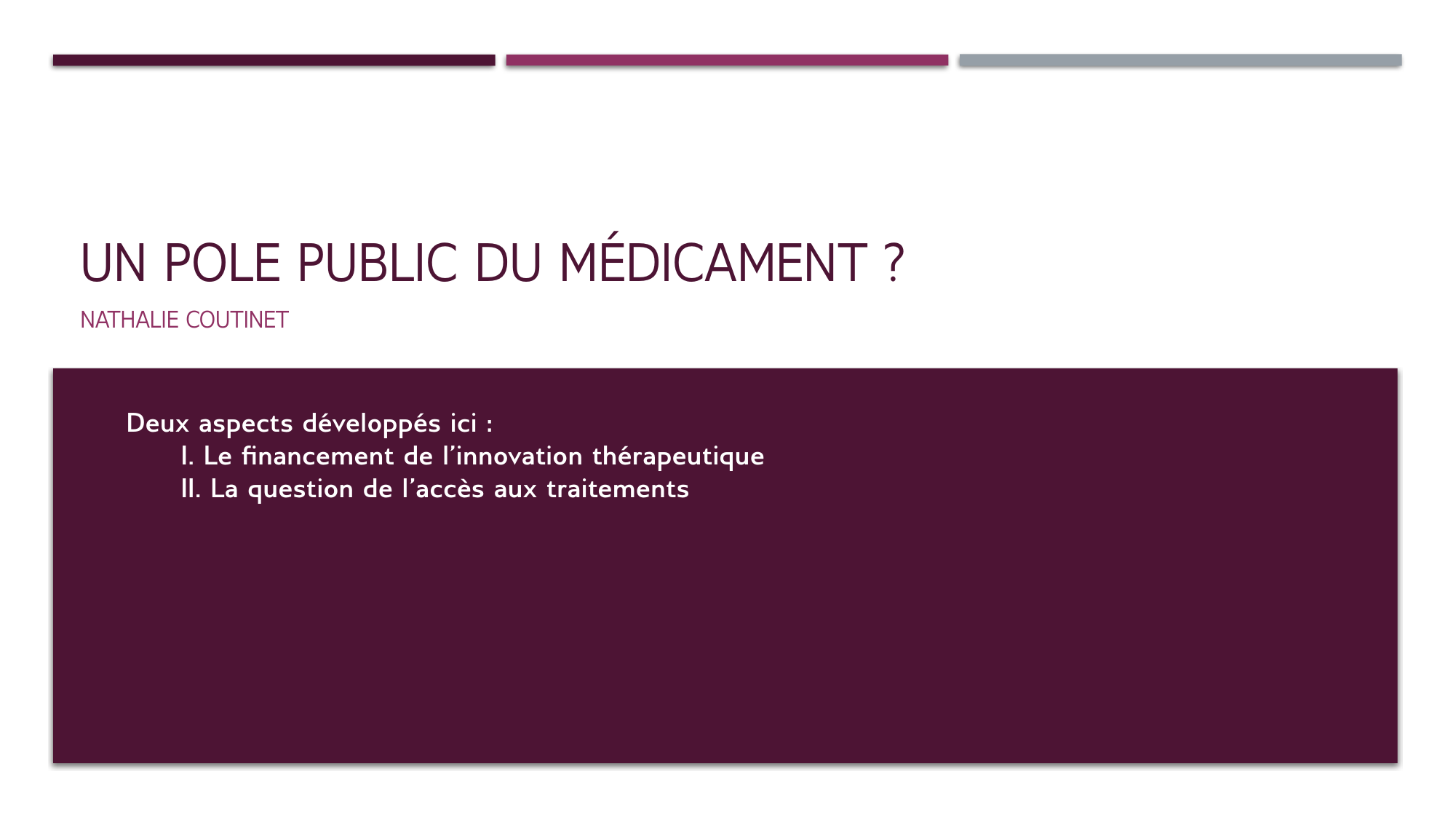

# Un pole public du médicament ?
Nathalie coutinet
Deux aspects développés ici :
I. Le financement de l’innovation thérapeutique
II. La question de l’accès aux traitements